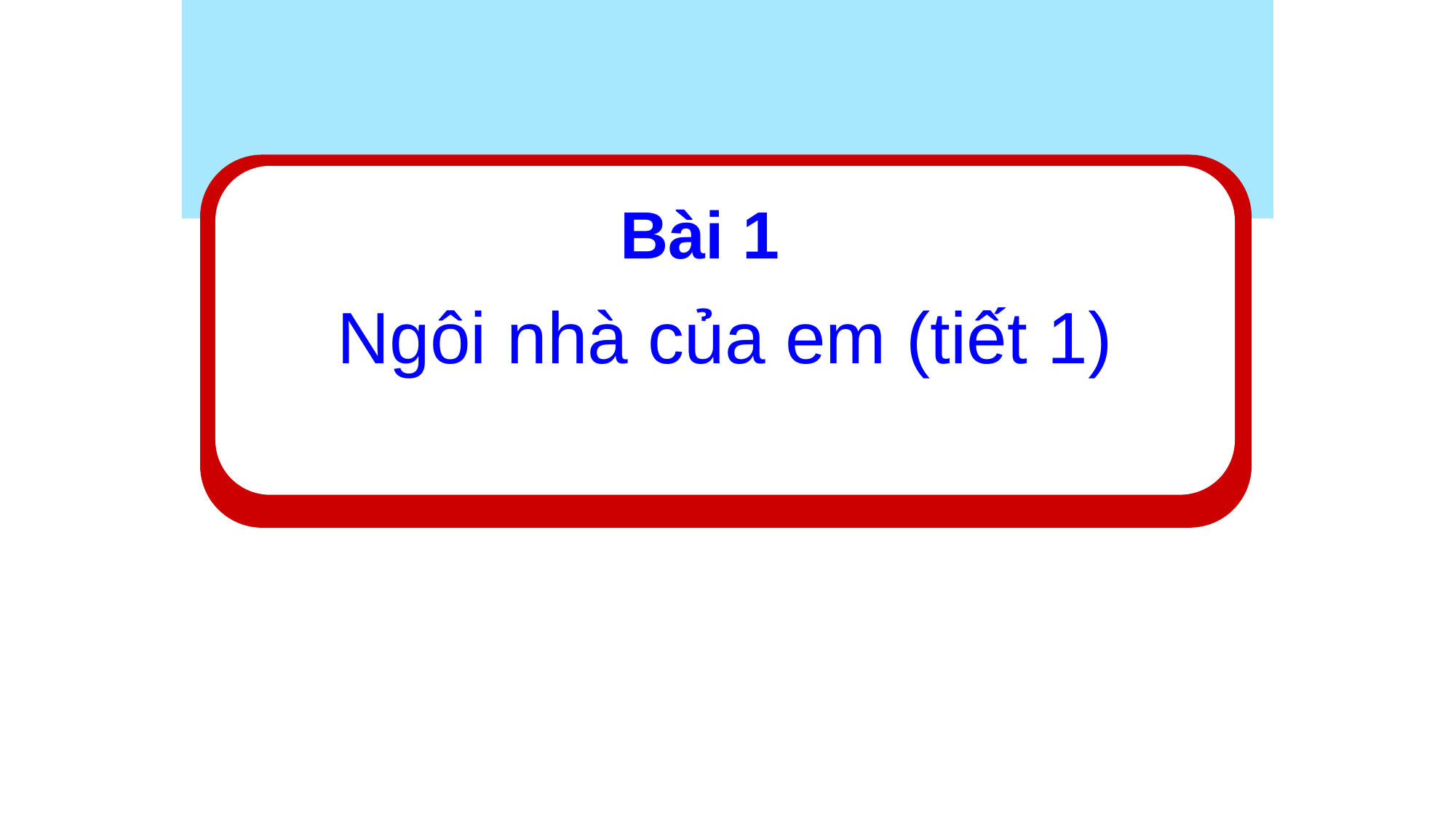

Bài 1
Ngôi nhà của em (tiết 1)